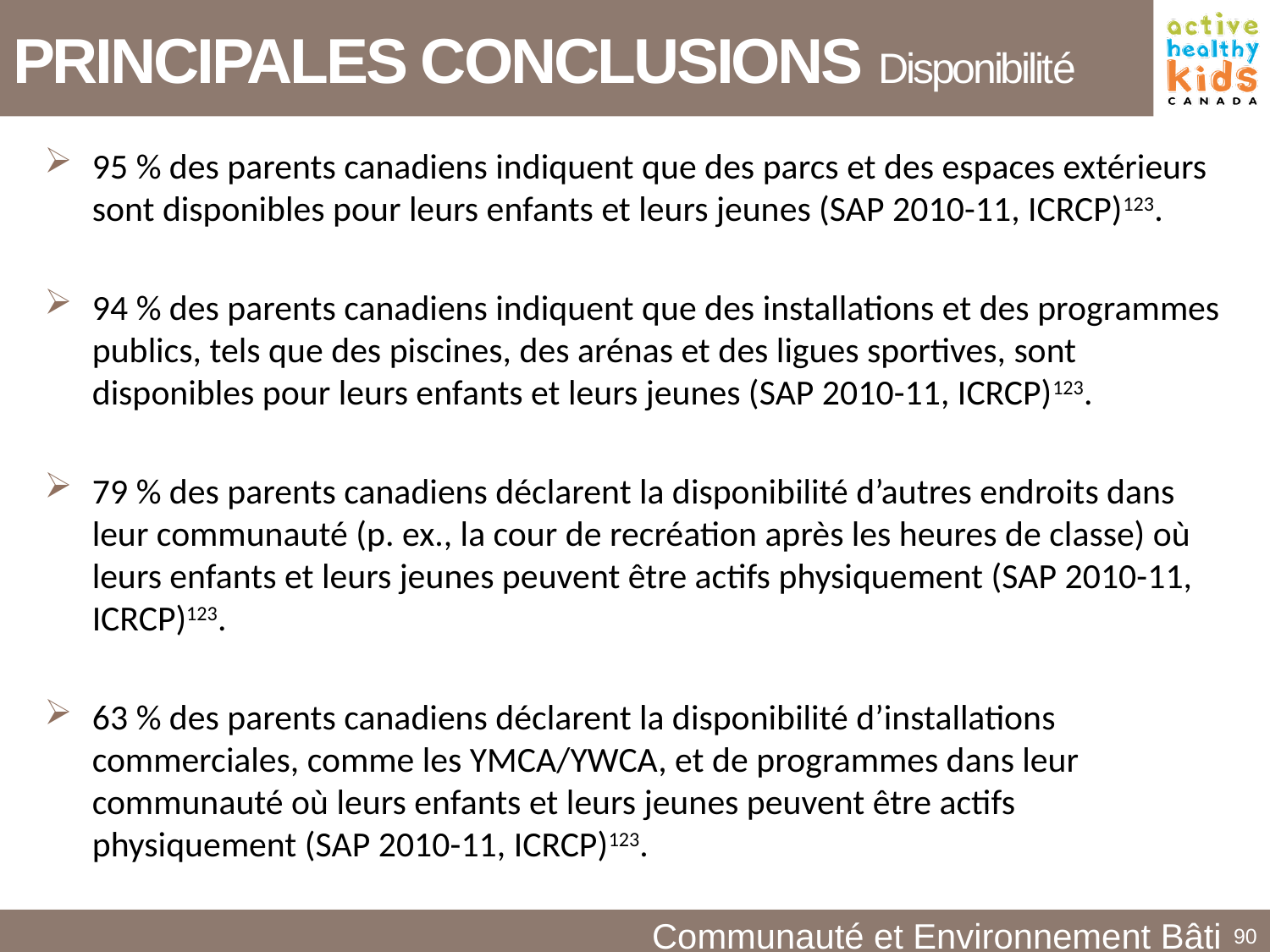

PRINCIPALES CONCLUSIONS Disponibilité
95 % des parents canadiens indiquent que des parcs et des espaces extérieurs sont disponibles pour leurs enfants et leurs jeunes (SAP 2010-11, ICRCP)123.

94 % des parents canadiens indiquent que des installations et des programmes publics, tels que des piscines, des arénas et des ligues sportives, sont disponibles pour leurs enfants et leurs jeunes (SAP 2010-11, ICRCP)123.

79 % des parents canadiens déclarent la disponibilité d’autres endroits dans leur communauté (p. ex., la cour de recréation après les heures de classe) où leurs enfants et leurs jeunes peuvent être actifs physiquement (SAP 2010-11, ICRCP)123.

63 % des parents canadiens déclarent la disponibilité d’installations commerciales, comme les YMCA/YWCA, et de programmes dans leur communauté où leurs enfants et leurs jeunes peuvent être actifs physiquement (SAP 2010-11, ICRCP)123.
Communauté et Environnement Bâti